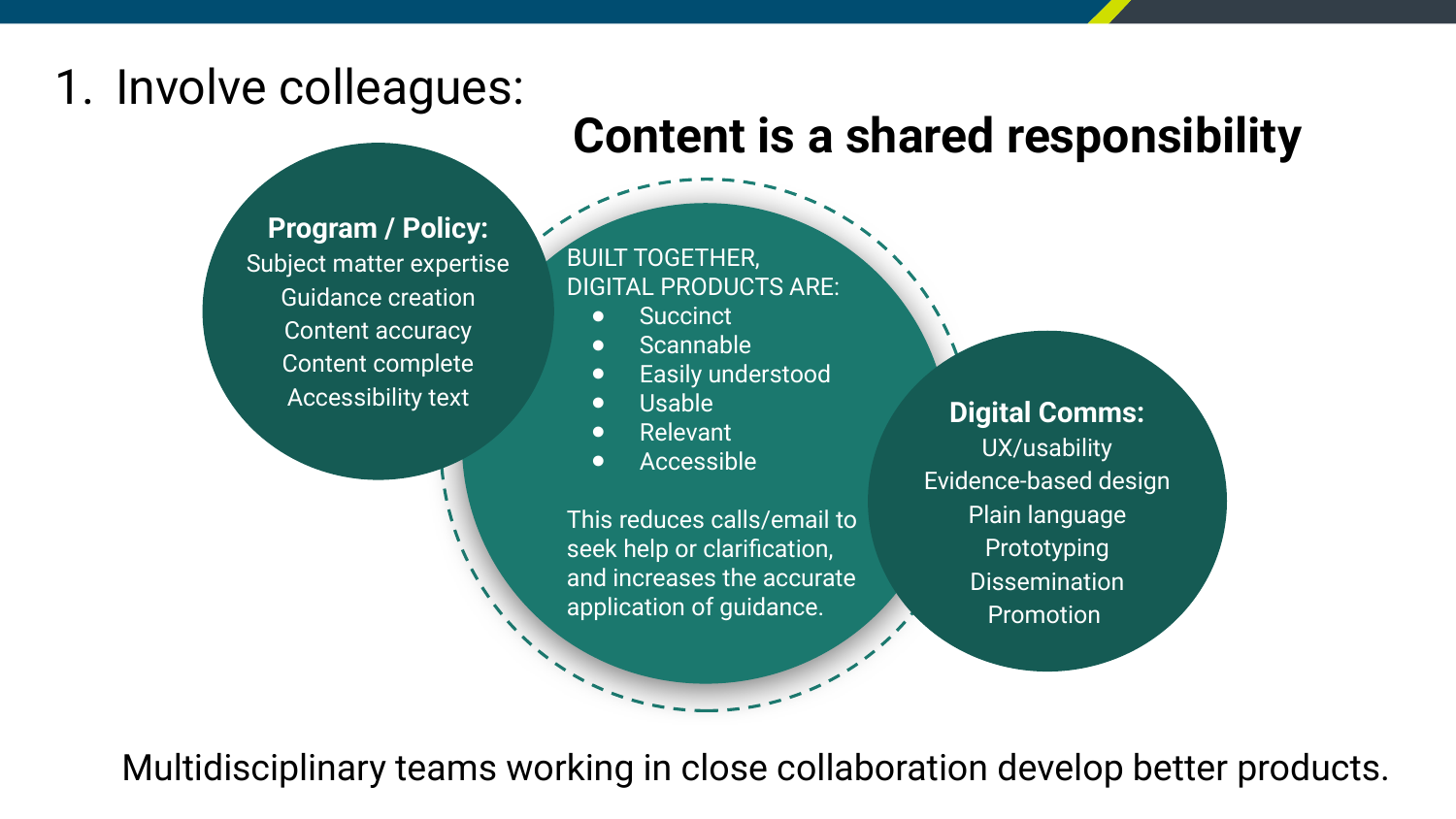

# Involve colleagues:
Content is a shared responsibility

Program / Policy:
Subject matter expertise
Guidance creation
Content accuracy
Content complete
Accessibility text

BUILT TOGETHER,
DIGITAL PRODUCTS ARE:
Succinct
Scannable
Easily understood
Usable
Relevant
Accessible

This reduces calls/email to seek help or clarification, and increases the accurate application of guidance.

Digital Comms:
UX/usability
Evidence-based design
Plain language
Prototyping
Dissemination
Promotion
Multidisciplinary teams working in close collaboration develop better products.